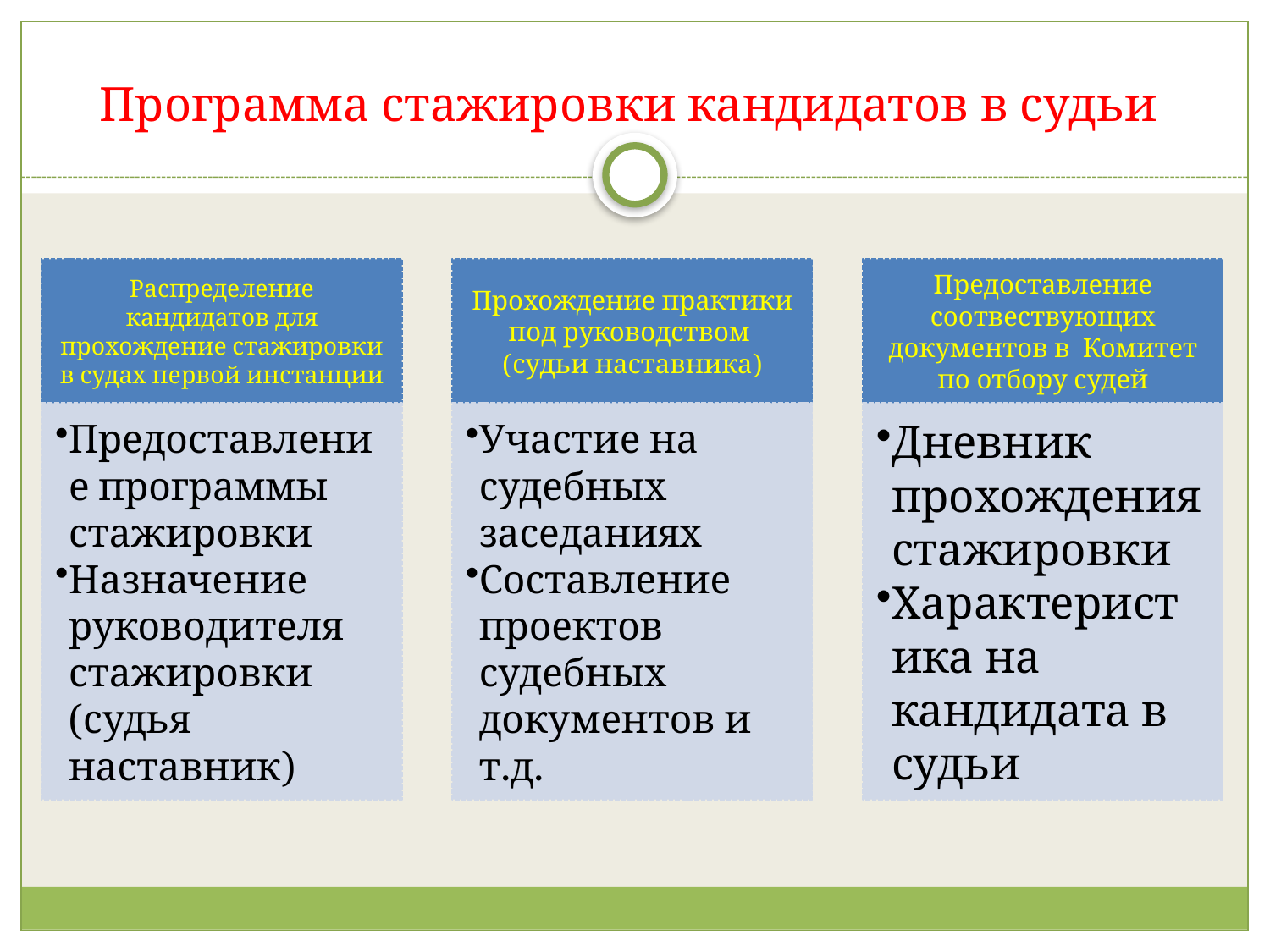

# Программа стажировки кандидатов в судьи
Распределение кандидатов для прохождение стажировки в судах первой инстанции
Предоставление программы стажировки
Назначение руководителя стажировки (судья наставник)
Прохождение практики под руководством  (судьи наставника)
Участие на судебных заседаниях
Составление проектов судебных документов и т.д.
Предоставление соотвествующих документов в  Комитет по отбору судей
Дневник прохождения стажировки
Характеристика на кандидата в судьи